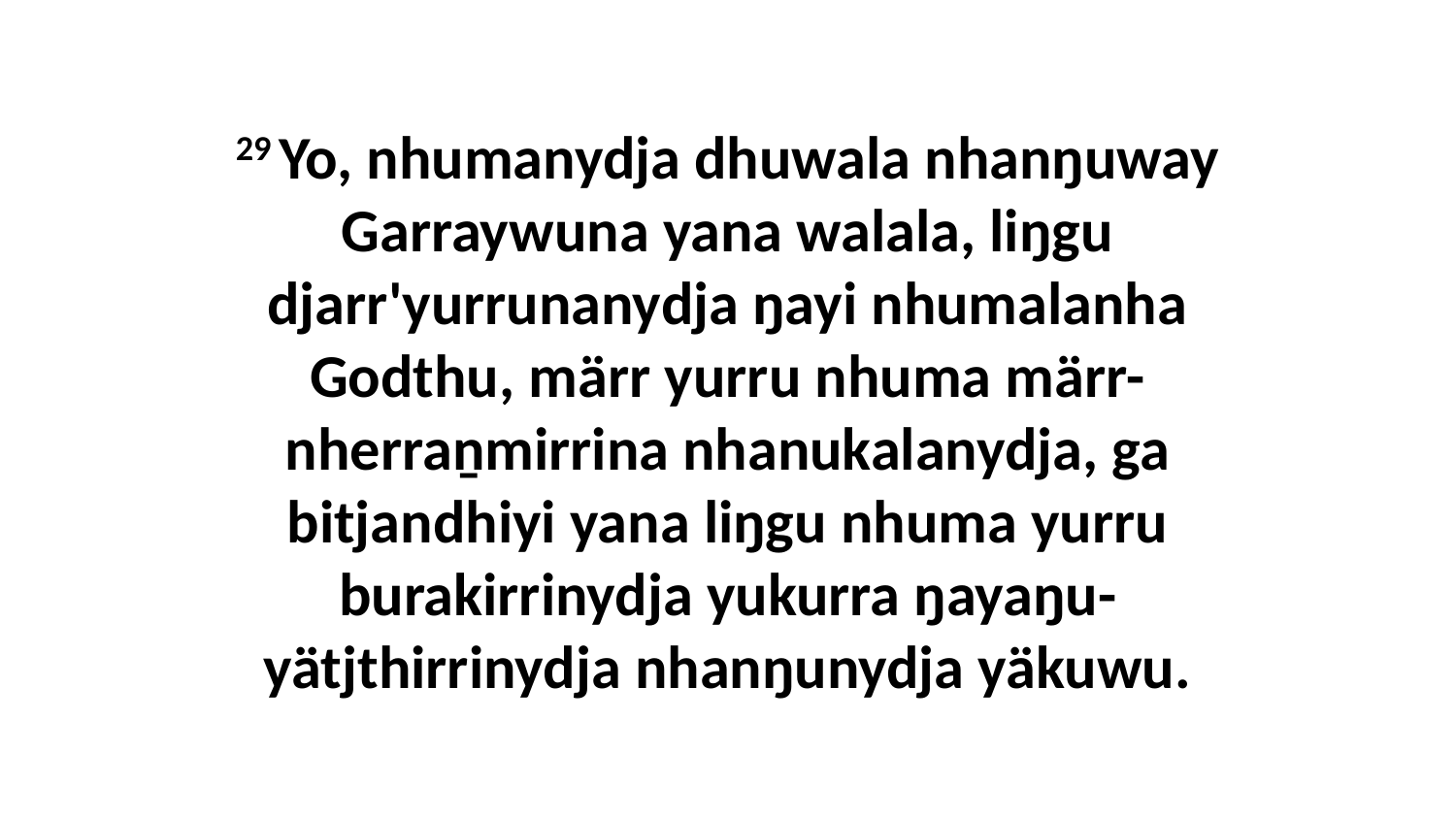

29 Yo, nhumanydja dhuwala nhanŋuway Garraywuna yana walala, liŋgu djarr'yurrunanydja ŋayi nhumalanha Godthu, märr yurru nhuma märr-nherraṉmirrina nhanukalanydja, ga bitjandhiyi yana liŋgu nhuma yurru burakirrinydja yukurra ŋayaŋu-yätjthirrinydja nhanŋunydja yäkuwu.